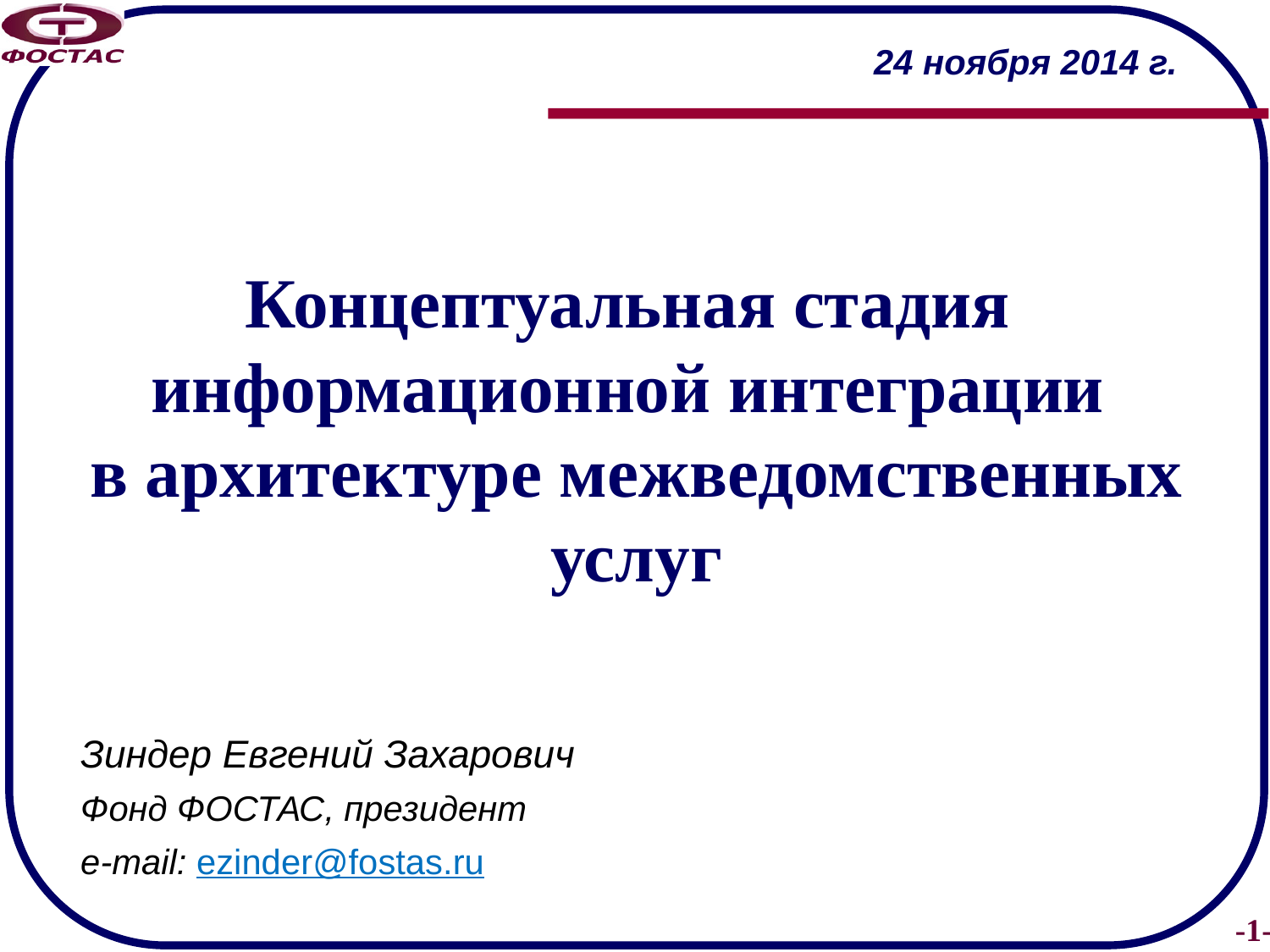

24 ноября 2014 г.

# Концептуальная стадия информационной интеграции в архитектуре межведомственных услуг
Зиндер Евгений Захарович
Фонд ФОСТАС, президент
e-mail: ezinder@fostas.ru
26.04.2013